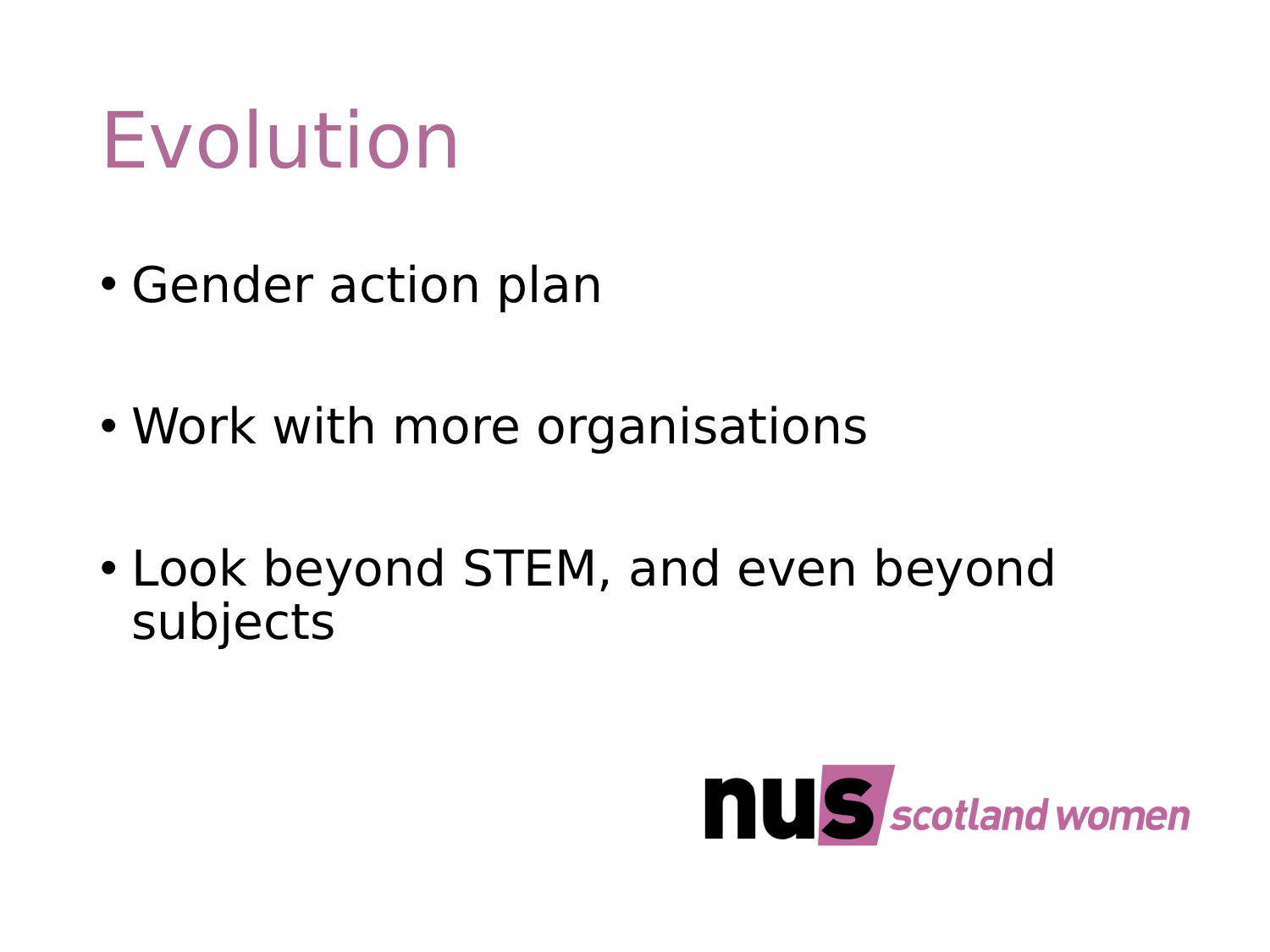

# Evolution
Gender action plan

Work with more organisations

Look beyond STEM, and even beyond subjects